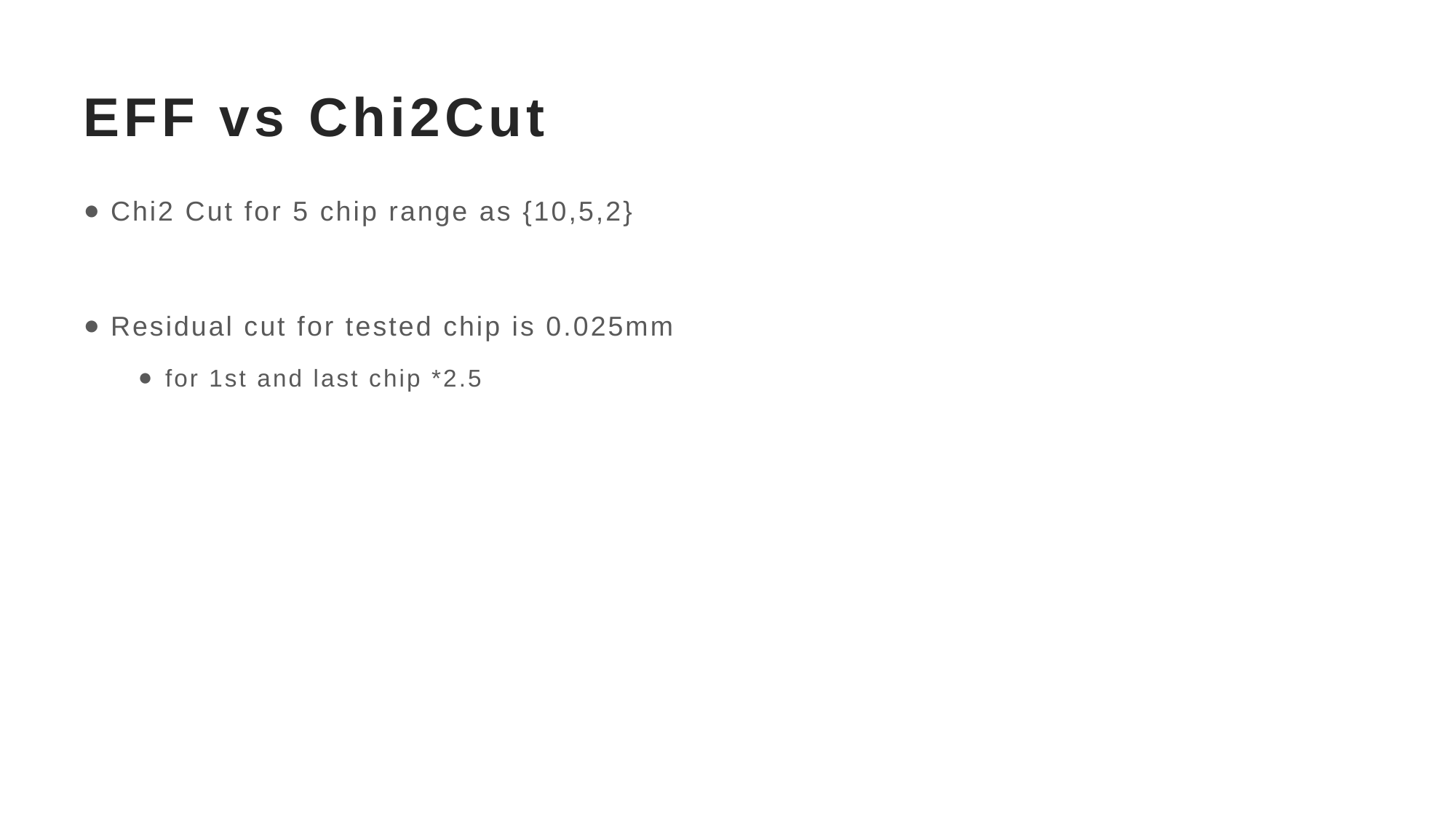

# EFF vs Chi2Cut
Chi2 Cut for 5 chip range as {10,5,2}

Residual cut for tested chip is 0.025mm
for 1st and last chip *2.5